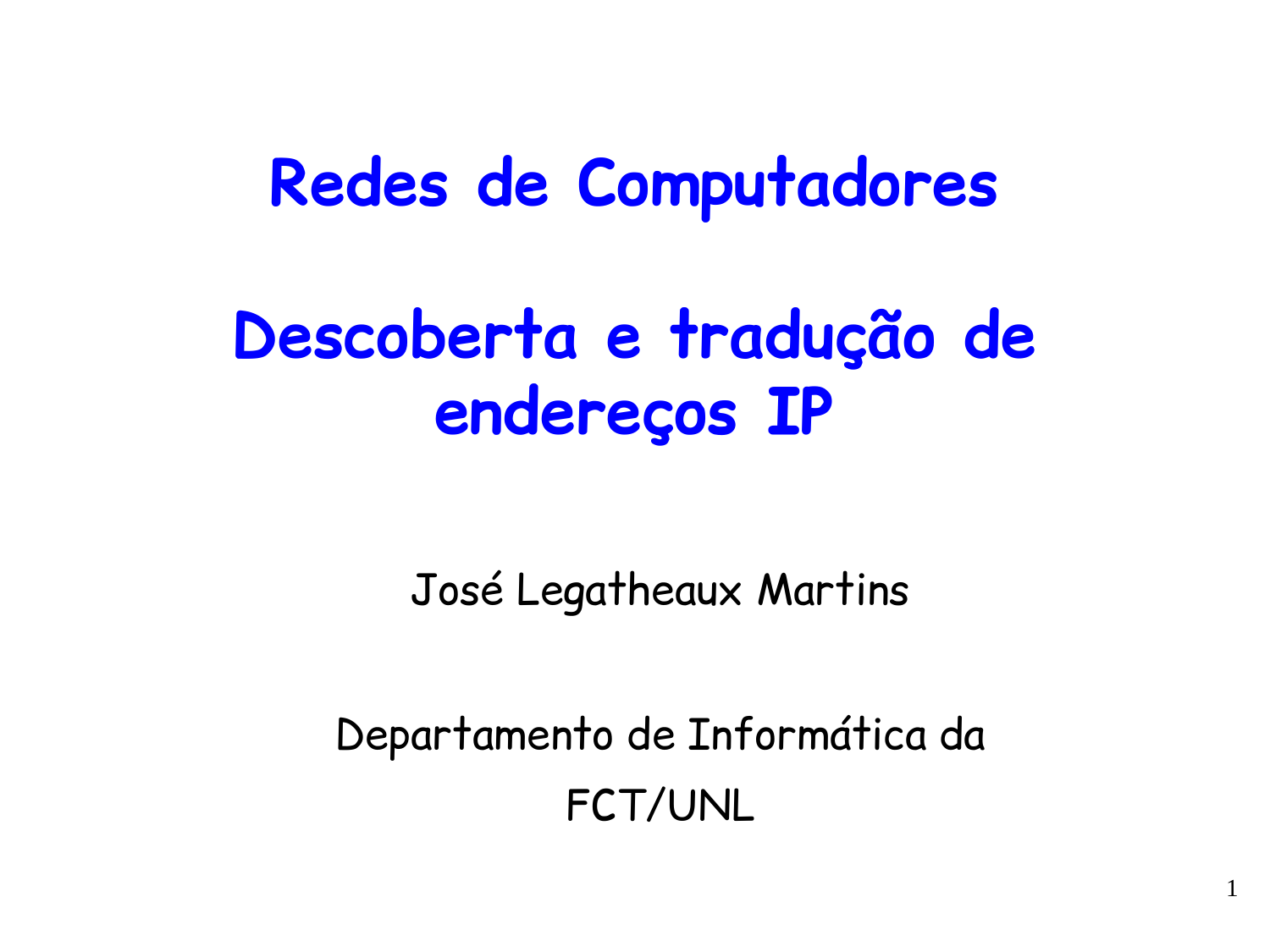

# Redes de Computadores Descoberta e tradução de endereços IP

José Legatheaux Martins

Departamento de Informática da
FCT/UNL
1